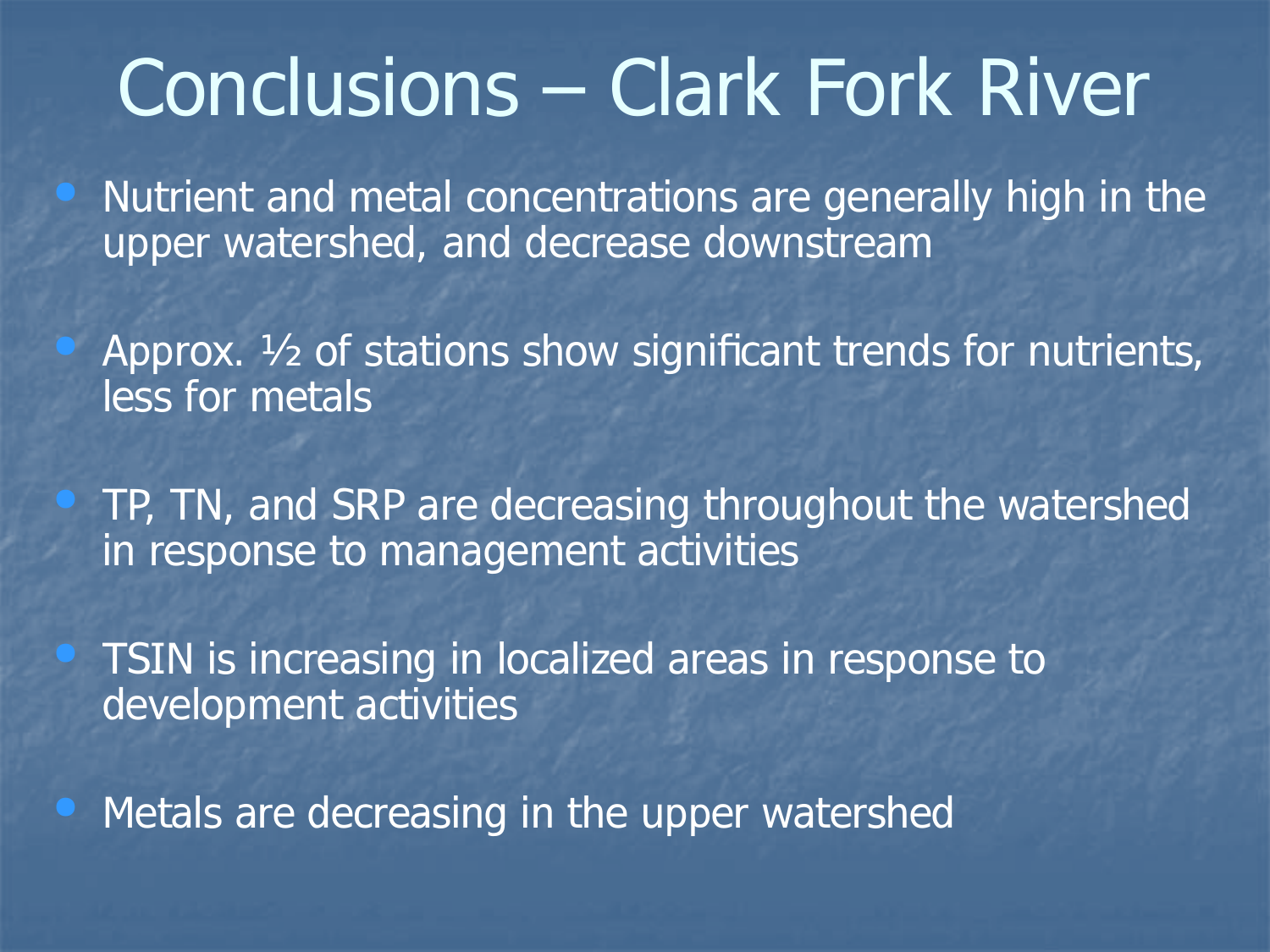

# Conclusions – Clark Fork River
Nutrient and metal concentrations are generally high in the upper watershed, and decrease downstream

Approx. ½ of stations show significant trends for nutrients, less for metals

TP, TN, and SRP are decreasing throughout the watershed in response to management activities

TSIN is increasing in localized areas in response to development activities

Metals are decreasing in the upper watershed